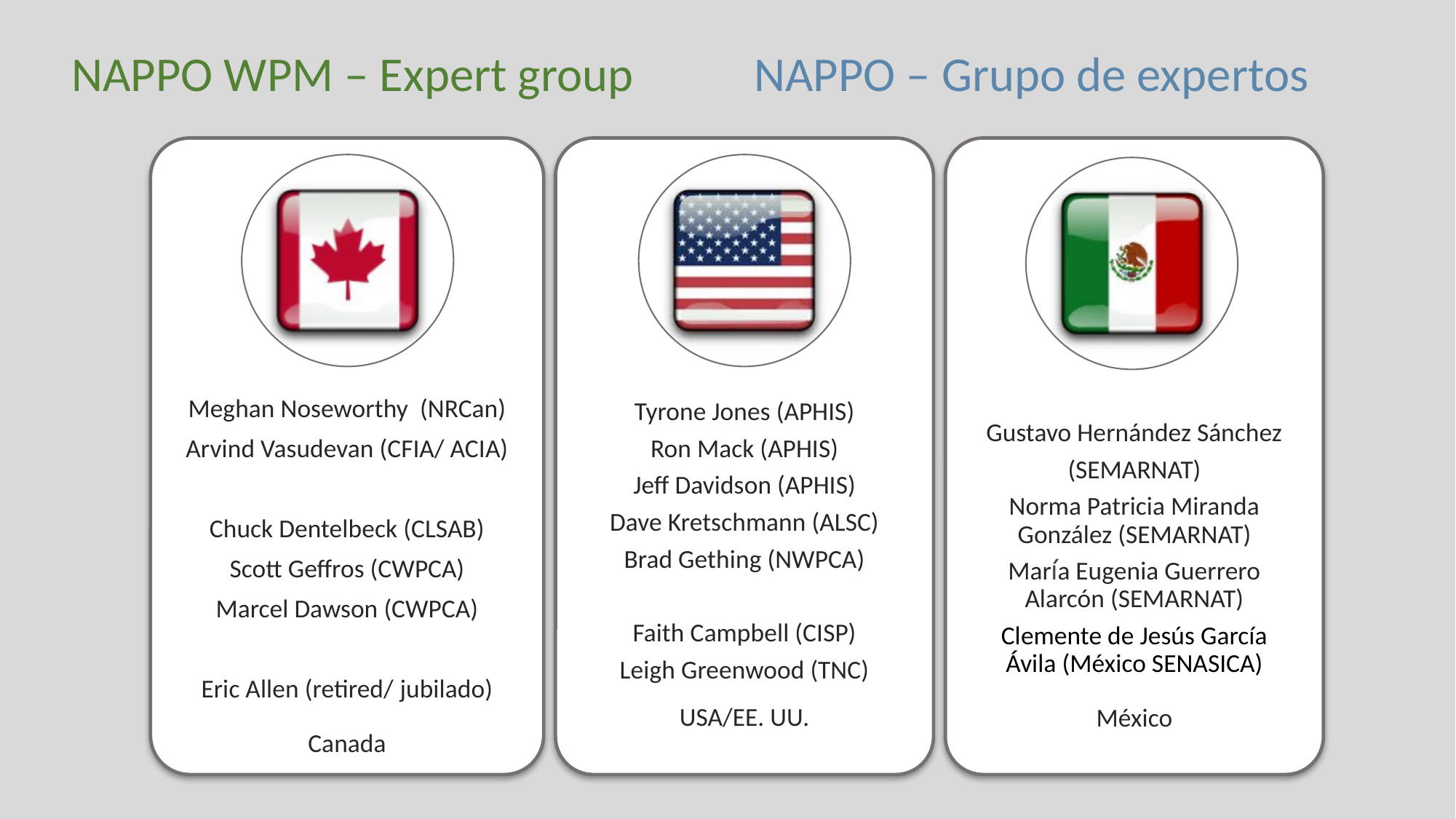

NAPPO WPM – Expert group           NAPPO – Grupo de expertos

Meghan Noseworthy  (NRCan)
Arvind Vasudevan (CFIA/ ACIA)

 Chuck Dentelbeck (CLSAB)
Scott Geffros (CWPCA)
Marcel Dawson (CWPCA)

Eric Allen (retired/ jubilado)

Canada

Tyrone Jones (APHIS)
Ron Mack (APHIS)
Jeff Davidson (APHIS)
Dave Kretschmann (ALSC)
Brad Gething (NWPCA)

Faith Campbell (CISP)
Leigh Greenwood (TNC)

USA/EE. UU.

Gustavo Hernández Sánchez
(SEMARNAT)
Norma Patricia Miranda González (SEMARNAT)
María Eugenia Guerrero Alarcón (SEMARNAT)
Clemente de Jesús García Ávila (México SENASICA)

México
# f